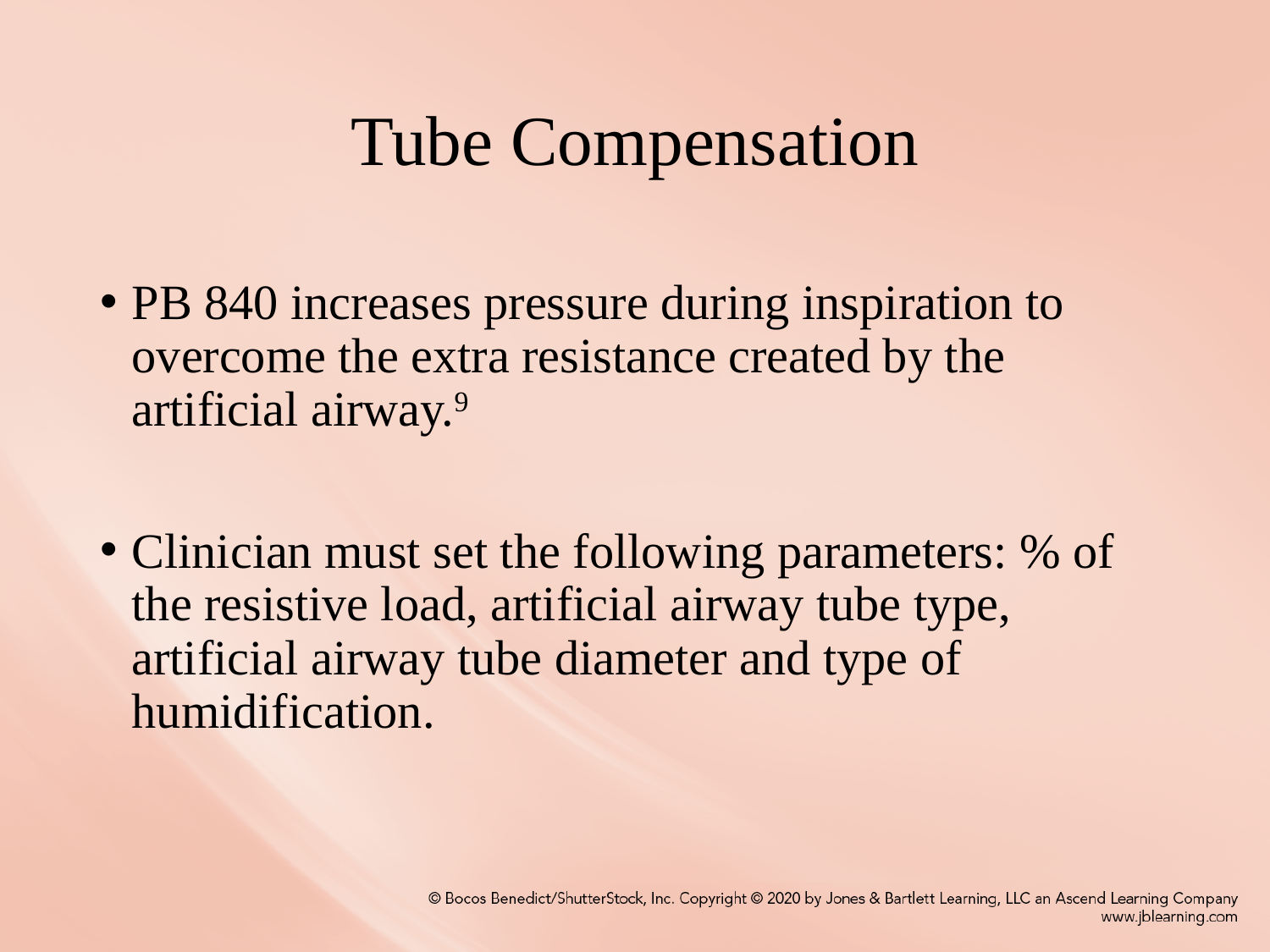

# Tube Compensation
PB 840 increases pressure during inspiration to overcome the extra resistance created by the artificial airway.9

Clinician must set the following parameters: % of the resistive load, artificial airway tube type, artificial airway tube diameter and type of humidification.